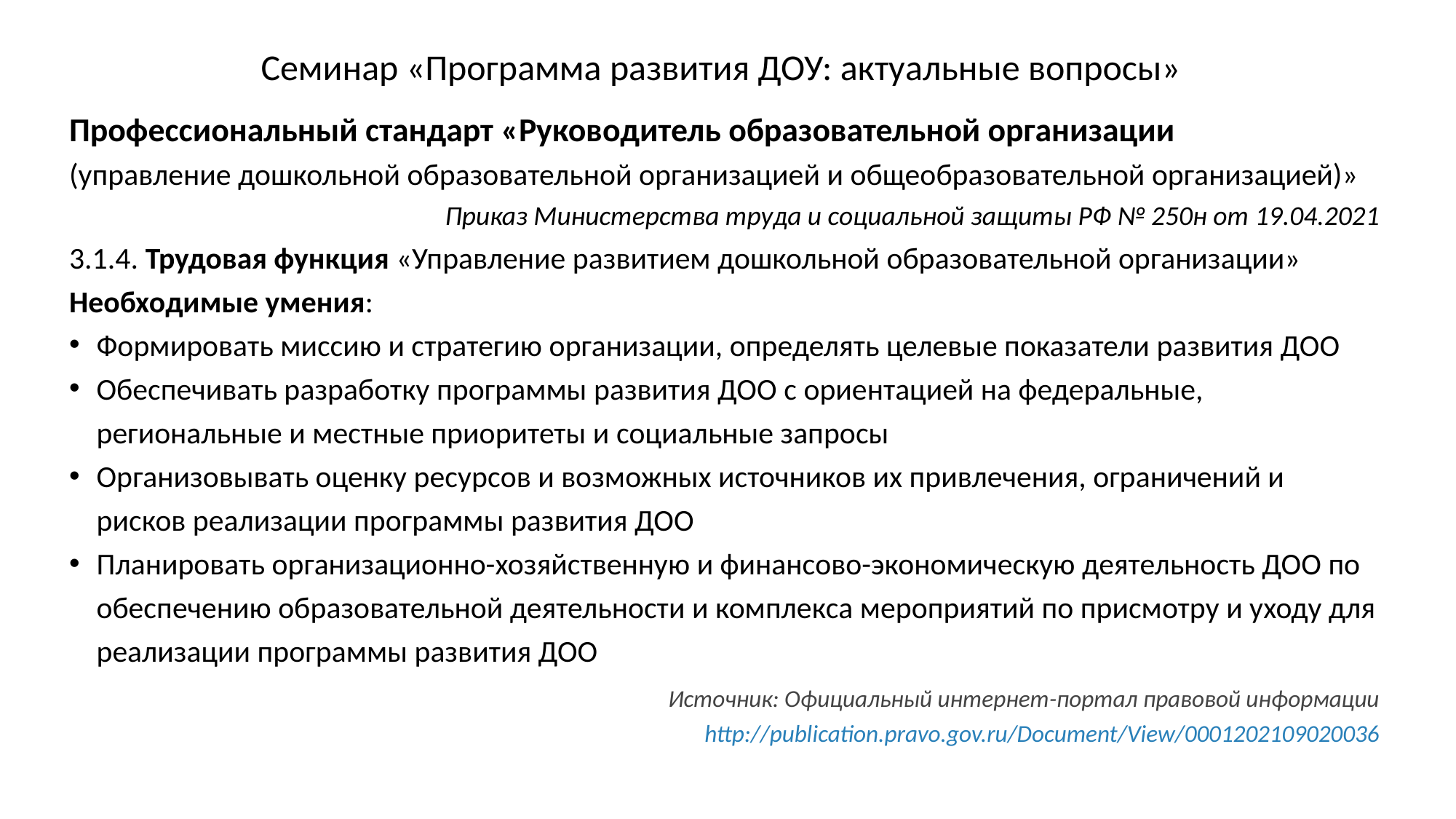

Семинар «Программа развития ДОУ: актуальные вопросы»
Профессиональный стандарт «Руководитель образовательной организации
(управление дошкольной образовательной организацией и общеобразовательной организацией)»
Приказ Министерства труда и социальной защиты РФ № 250н от 19.04.2021
3.1.4. Трудовая функция «Управление развитием дошкольной образовательной организации»
Необходимые умения:
Формировать миссию и стратегию организации, определять целевые показатели развития ДОО
Обеспечивать разработку программы развития ДОО с ориентацией на федеральные, региональные и местные приоритеты и социальные запросы
Организовывать оценку ресурсов и возможных источников их привлечения, ограничений и рисков реализации программы развития ДОО
Планировать организационно-хозяйственную и финансово-экономическую деятельность ДОО по обеспечению образовательной деятельности и комплекса мероприятий по присмотру и уходу для реализации программы развития ДОО
Источник: Официальный интернет-портал правовой информации
 http://publication.pravo.gov.ru/Document/View/0001202109020036